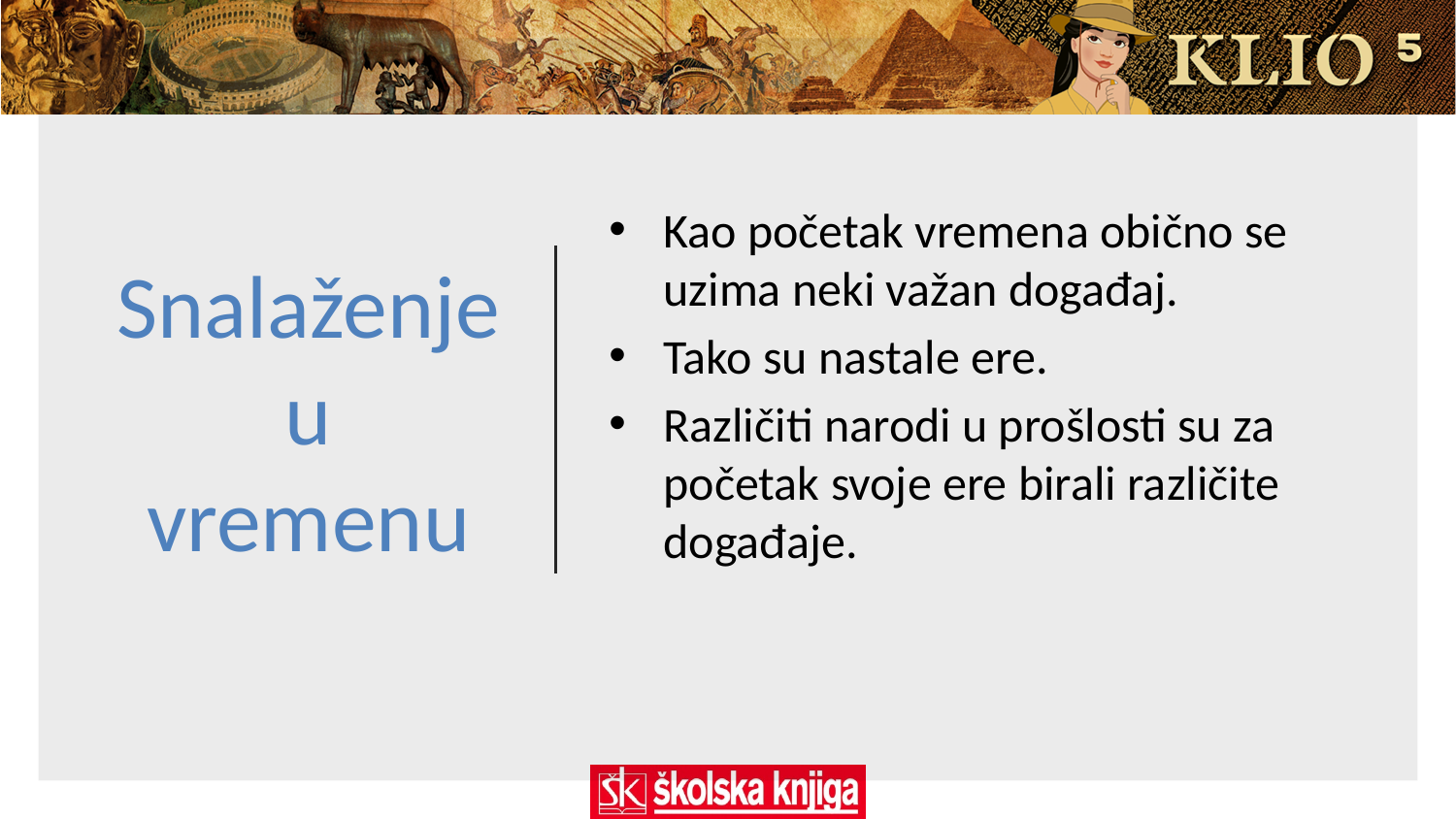

# Snalaženje u vremenu
Kao početak vremena obično se uzima neki važan događaj.
Tako su nastale ere.
Različiti narodi u prošlosti su za početak svoje ere birali različite događaje.